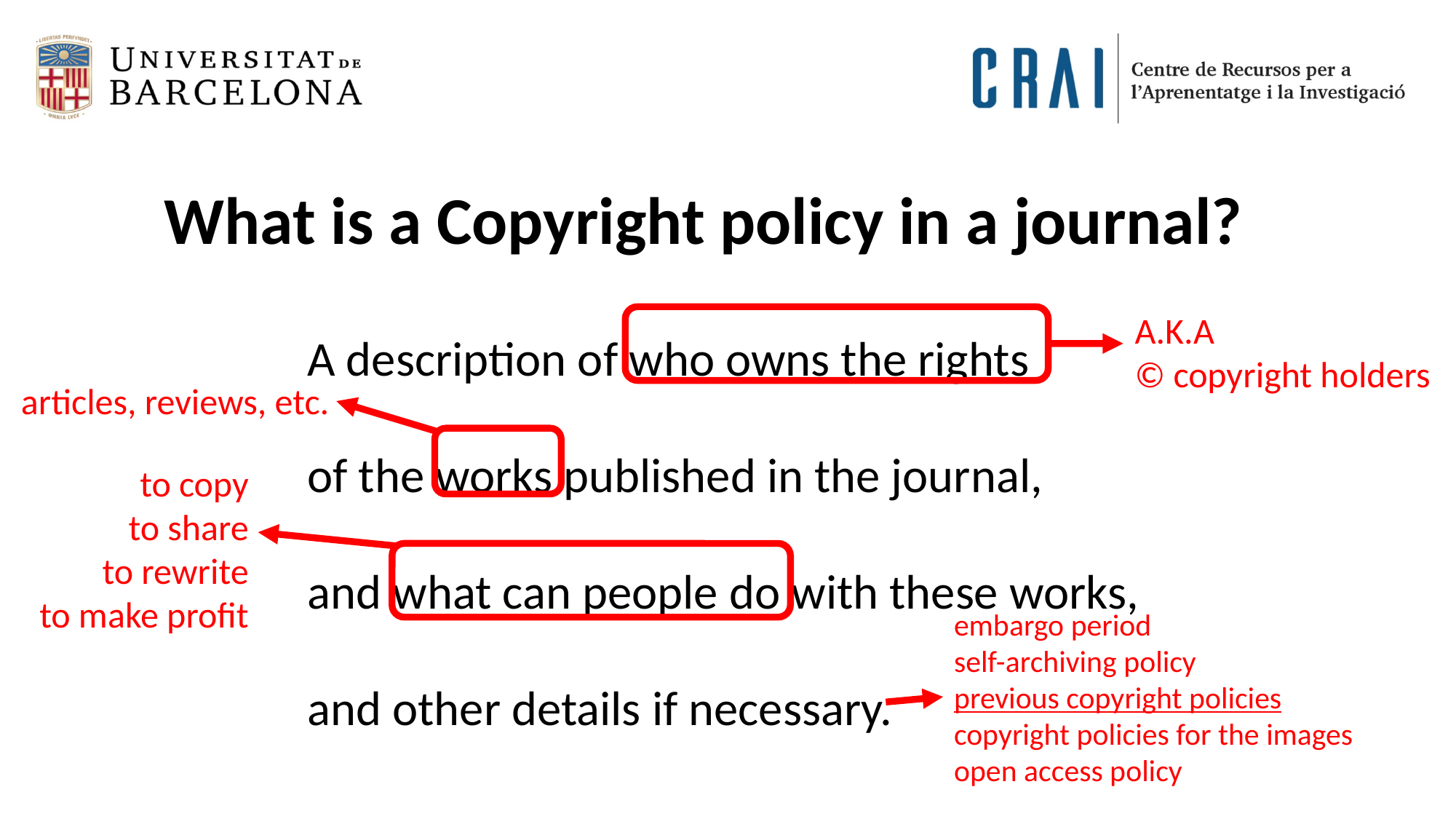

What is a Copyright policy in a journal?
A description of who owns the rights
of the works published in the journal,
and what can people do with these works,
and other details if necessary.
A.K.A
© copyright holders

articles, reviews, etc.

to copy
to share
to rewrite
to make profit

embargo period
self-archiving policy
previous copyright policies
copyright policies for the images
open access policy